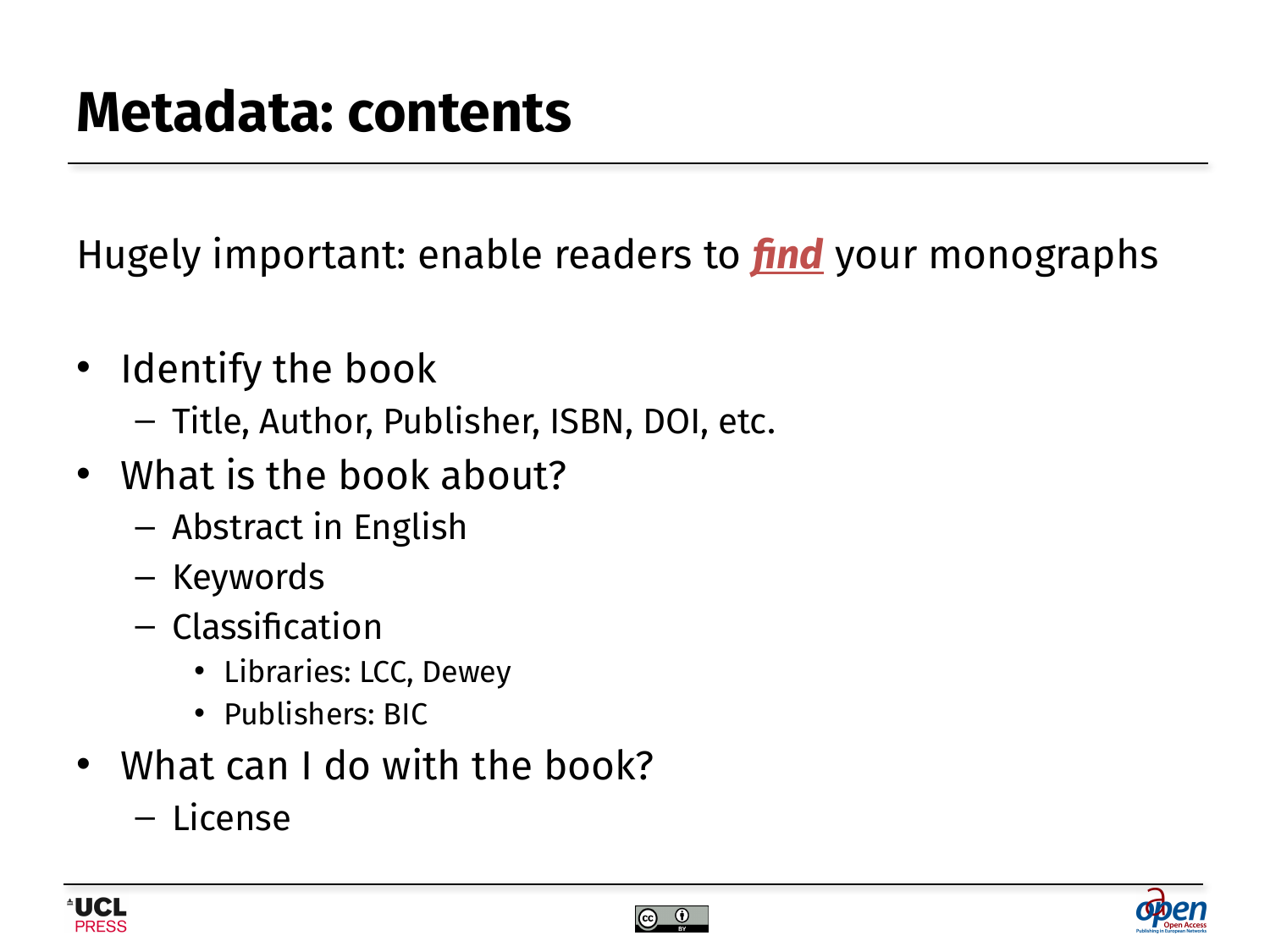

# Metadata: contents
Hugely important: enable readers to find your monographs

Identify the book
Title, Author, Publisher, ISBN, DOI, etc.
What is the book about?
Abstract in English
Keywords
Classification
Libraries: LCC, Dewey
Publishers: BIC
What can I do with the book?
License